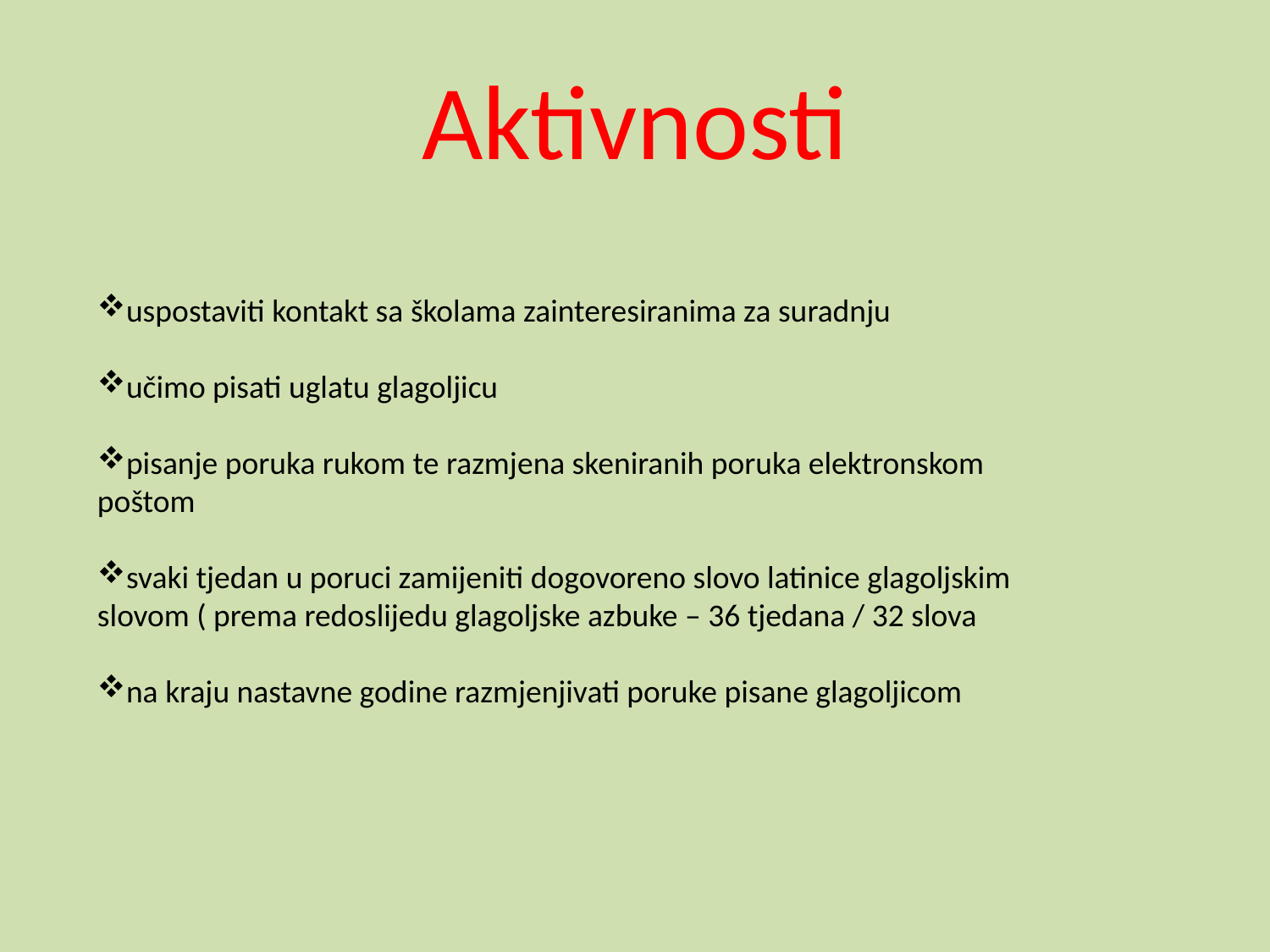

# Aktivnosti

uspostaviti kontakt sa školama zainteresiranima za suradnju

učimo pisati uglatu glagoljicu

pisanje poruka rukom te razmjena skeniranih poruka elektronskom poštom

svaki tjedan u poruci zamijeniti dogovoreno slovo latinice glagoljskim slovom ( prema redoslijedu glagoljske azbuke – 36 tjedana / 32 slova

na kraju nastavne godine razmjenjivati poruke pisane glagoljicom